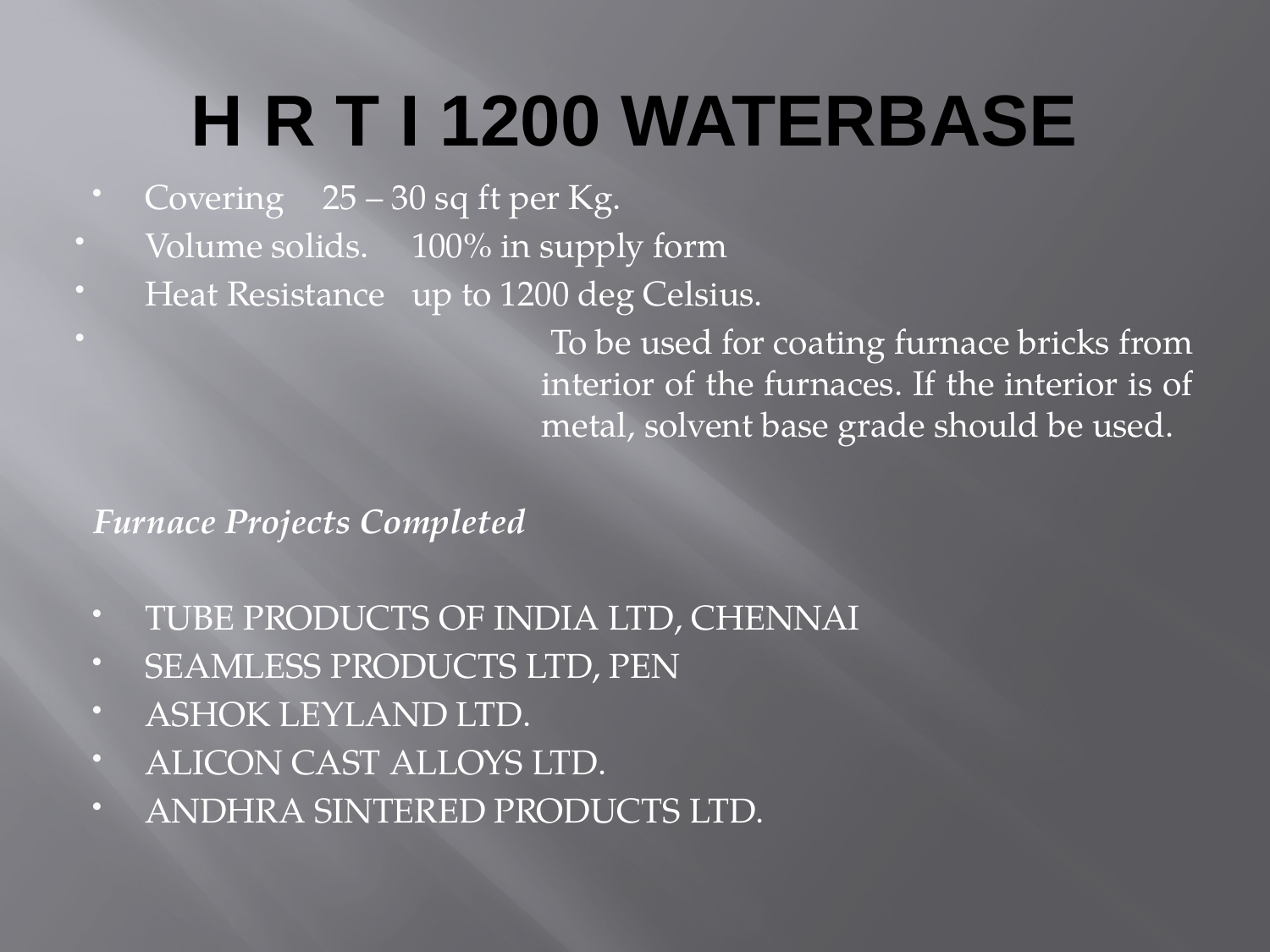

# H R T I 1200 WATERBASE
Covering			25 – 30 sq ft per Kg.
Volume solids.		100% in supply form
Heat Resistance		up to 1200 deg Celsius.
 To be used for coating furnace bricks from interior of the furnaces. If the interior is of metal, solvent base grade should be used.

Furnace Projects Completed

TUBE PRODUCTS OF INDIA LTD, CHENNAI
SEAMLESS PRODUCTS LTD, PEN
ASHOK LEYLAND LTD.
ALICON CAST ALLOYS LTD.
ANDHRA SINTERED PRODUCTS LTD.